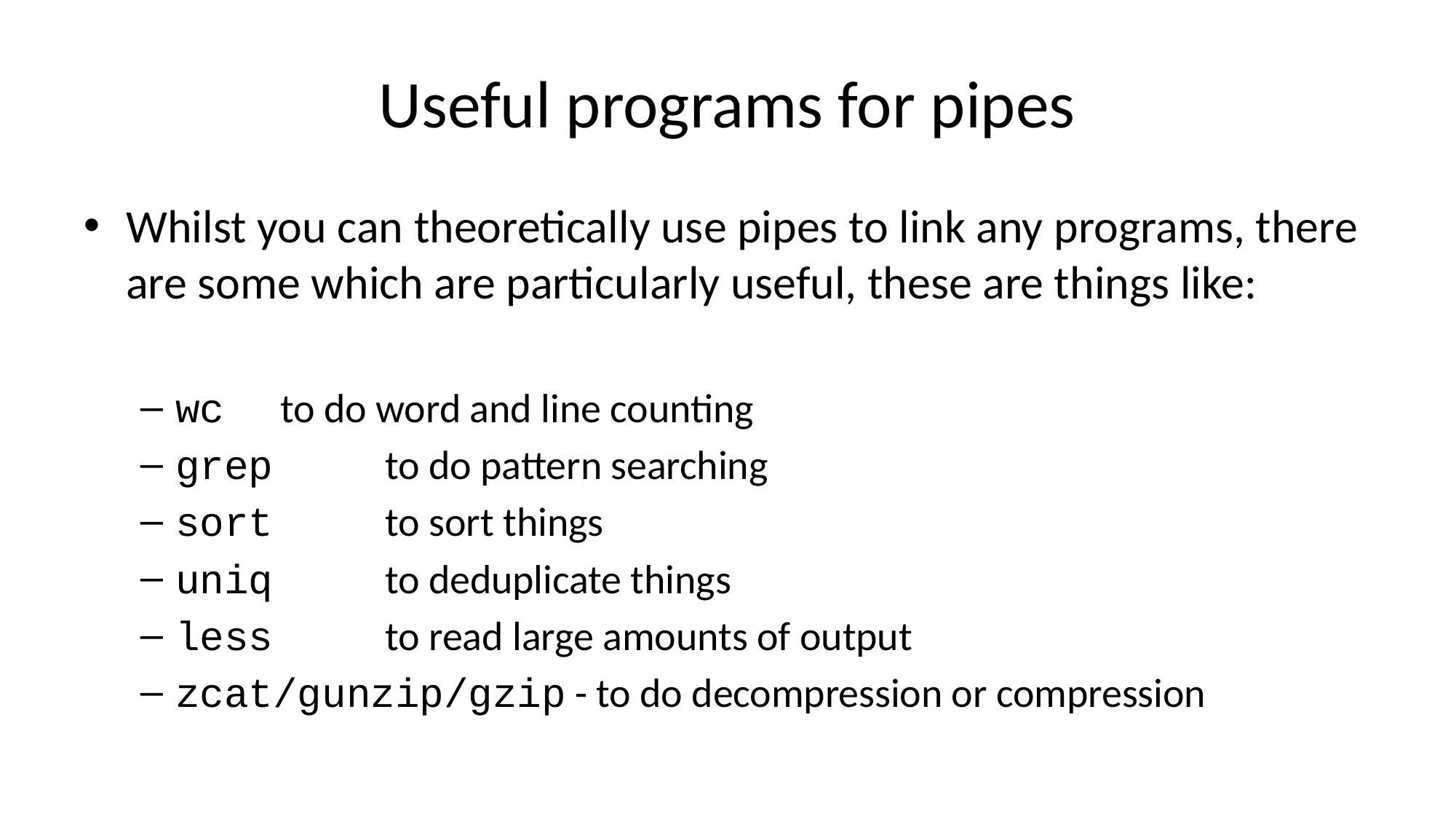

# Useful programs for pipes
Whilst you can theoretically use pipes to link any programs, there are some which are particularly useful, these are things like:

wc  	to do word and line counting
grep  	to do pattern searching
sort  	to sort things
uniq  	to deduplicate things
less  	to read large amounts of output
zcat/gunzip/gzip - to do decompression or compression